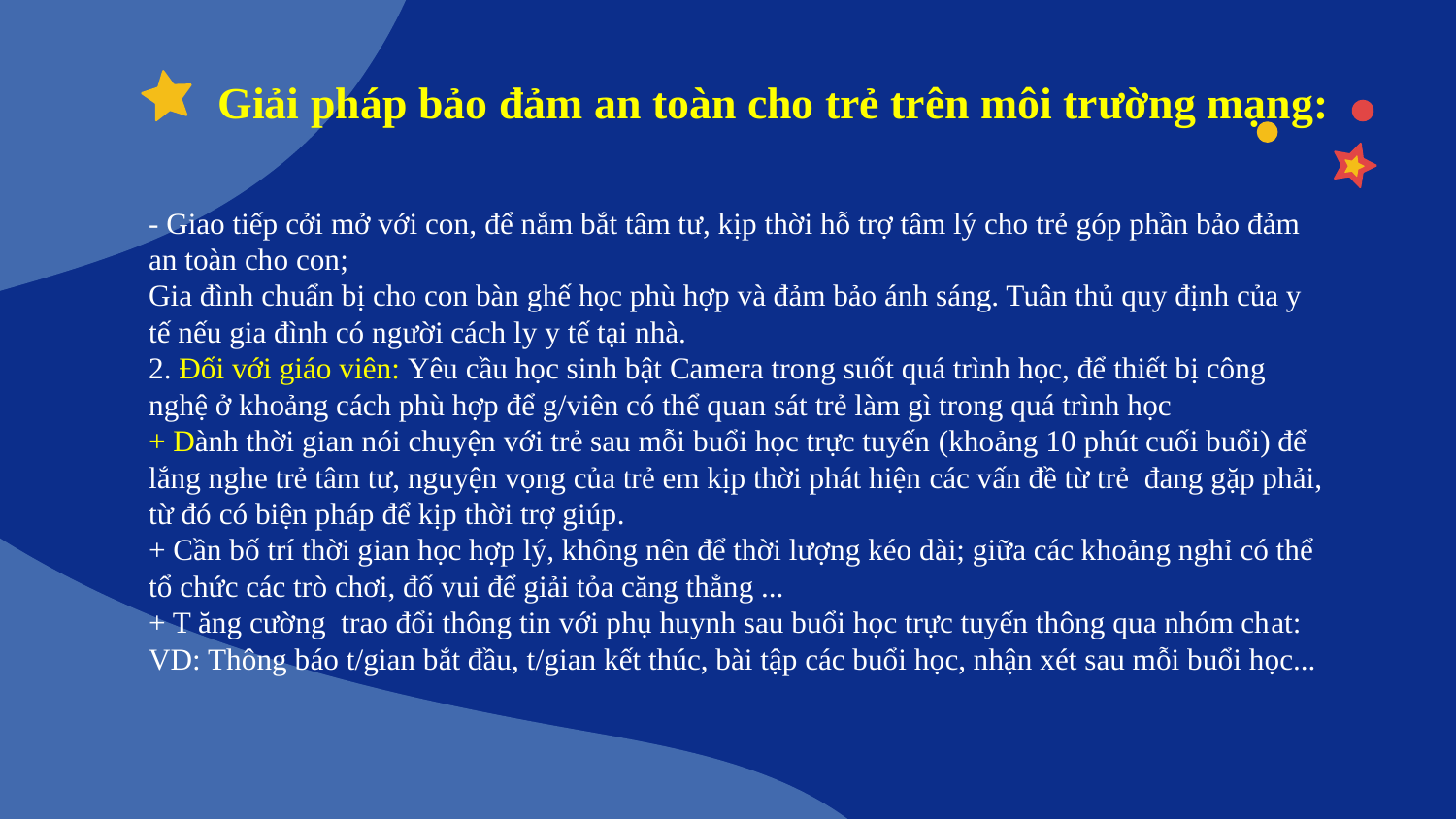

# Giải pháp bảo đảm an toàn cho trẻ trên môi trường mạng:
- Giao tiếp cởi mở với con, để nắm bắt tâm tư, kịp thời hỗ trợ tâm lý cho trẻ góp phần bảo đảm an toàn cho con;
Gia đình chuẩn bị cho con bàn ghế học phù hợp và đảm bảo ánh sáng. Tuân thủ quy định của y tế nếu gia đình có người cách ly y tế tại nhà.
2. Đối với giáo viên: Yêu cầu học sinh bật Camera trong suốt quá trình học, để thiết bị công nghệ ở khoảng cách phù hợp để g/viên có thể quan sát trẻ làm gì trong quá trình học
+ Dành thời gian nói chuyện với trẻ sau mỗi buổi học trực tuyến (khoảng 10 phút cuối buổi) để lắng nghe trẻ tâm tư, nguyện vọng của trẻ em kịp thời phát hiện các vấn đề từ trẻ  đang gặp phải, từ đó có biện pháp để kịp thời trợ giúp.
+ Cần bố trí thời gian học hợp lý, không nên để thời lượng kéo dài; giữa các khoảng nghỉ có thể tổ chức các trò chơi, đố vui để giải tỏa căng thẳng ...
+ T ăng cường  trao đổi thông tin với phụ huynh sau buổi học trực tuyến thông qua nhóm chat: VD: Thông báo t/gian bắt đầu, t/gian kết thúc, bài tập các buổi học, nhận xét sau mỗi buổi học...